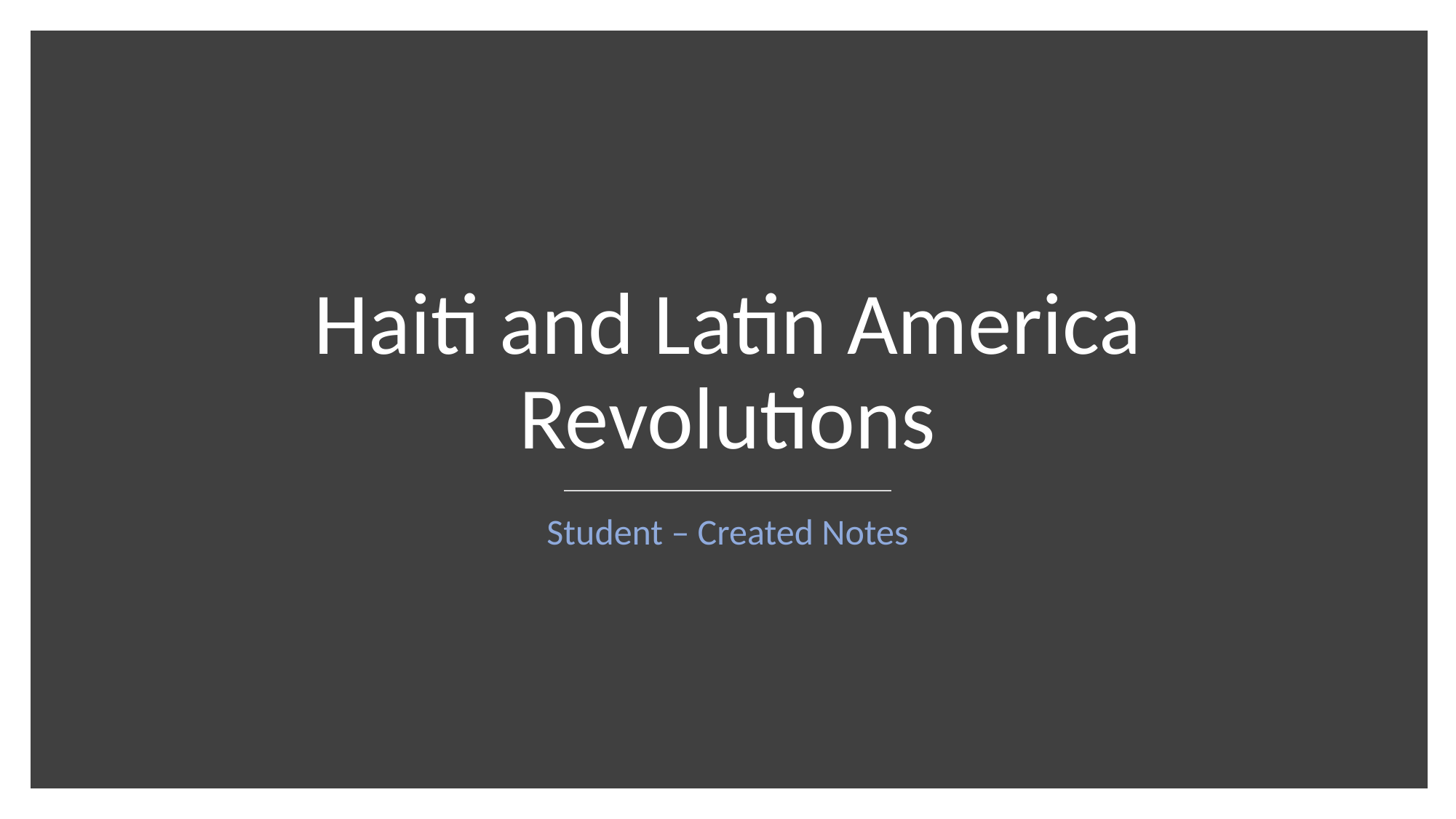

# Haiti and Latin America Revolutions
Student – Created Notes